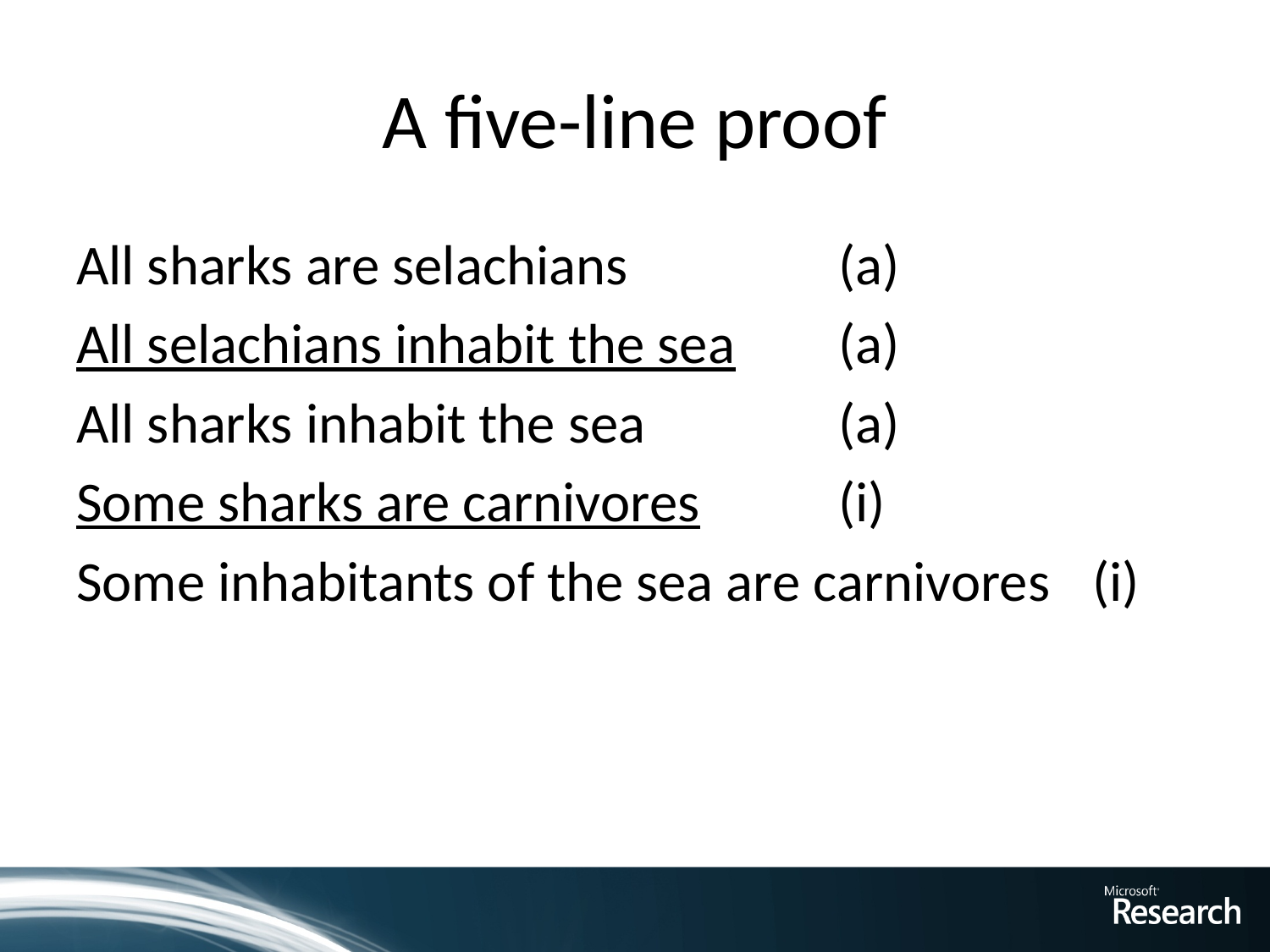

# A five-line proof
All sharks are selachians 		(a)
All selachians inhabit the sea 	(a)
All sharks inhabit the sea		(a)
Some sharks are carnivores		(i)
Some inhabitants of the sea are carnivores	(i)